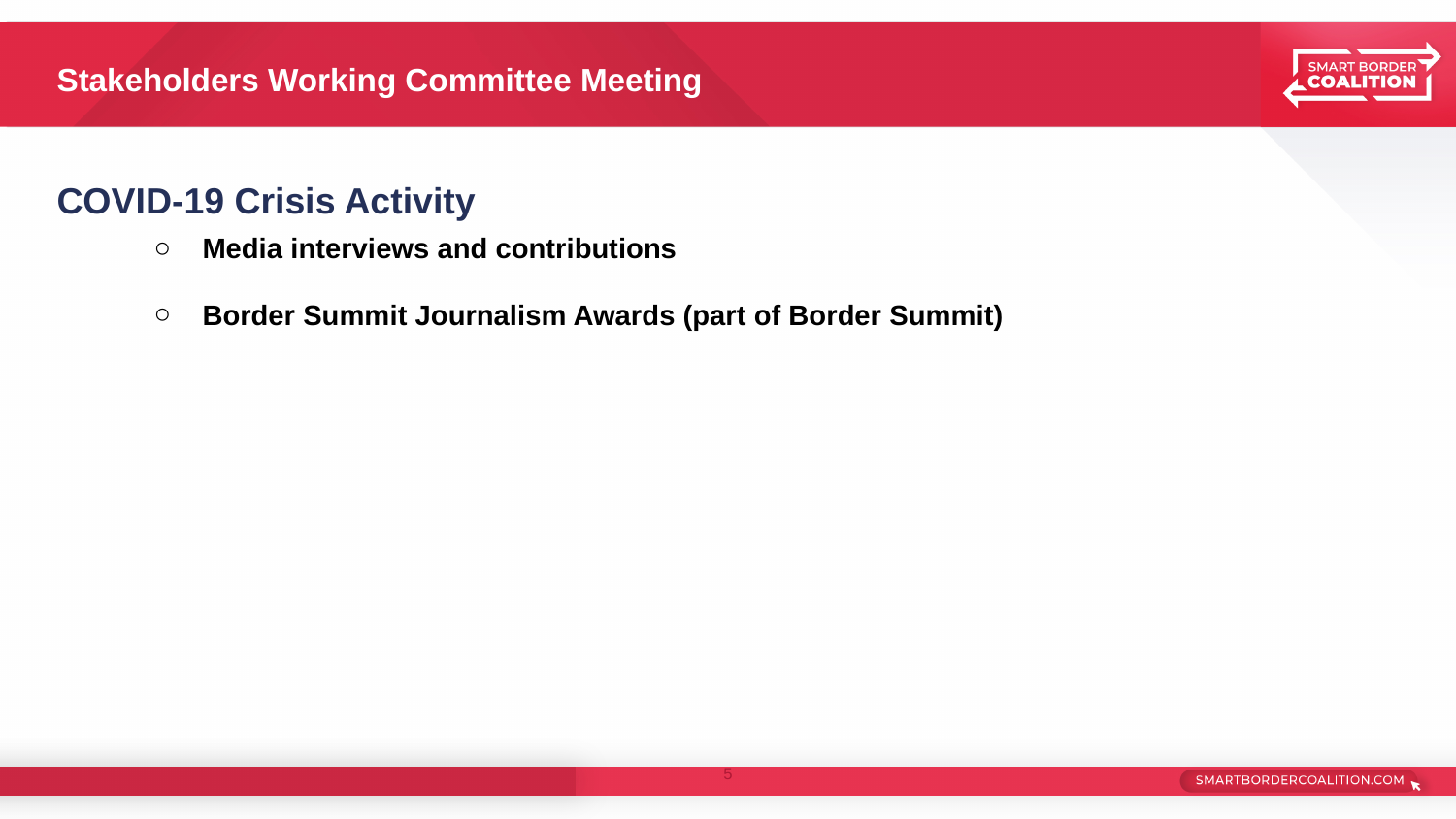

# Stakeholders Working Committee Meeting
COVID-19 Crisis Activity

Media interviews and contributions
Border Summit Journalism Awards (part of Border Summit)